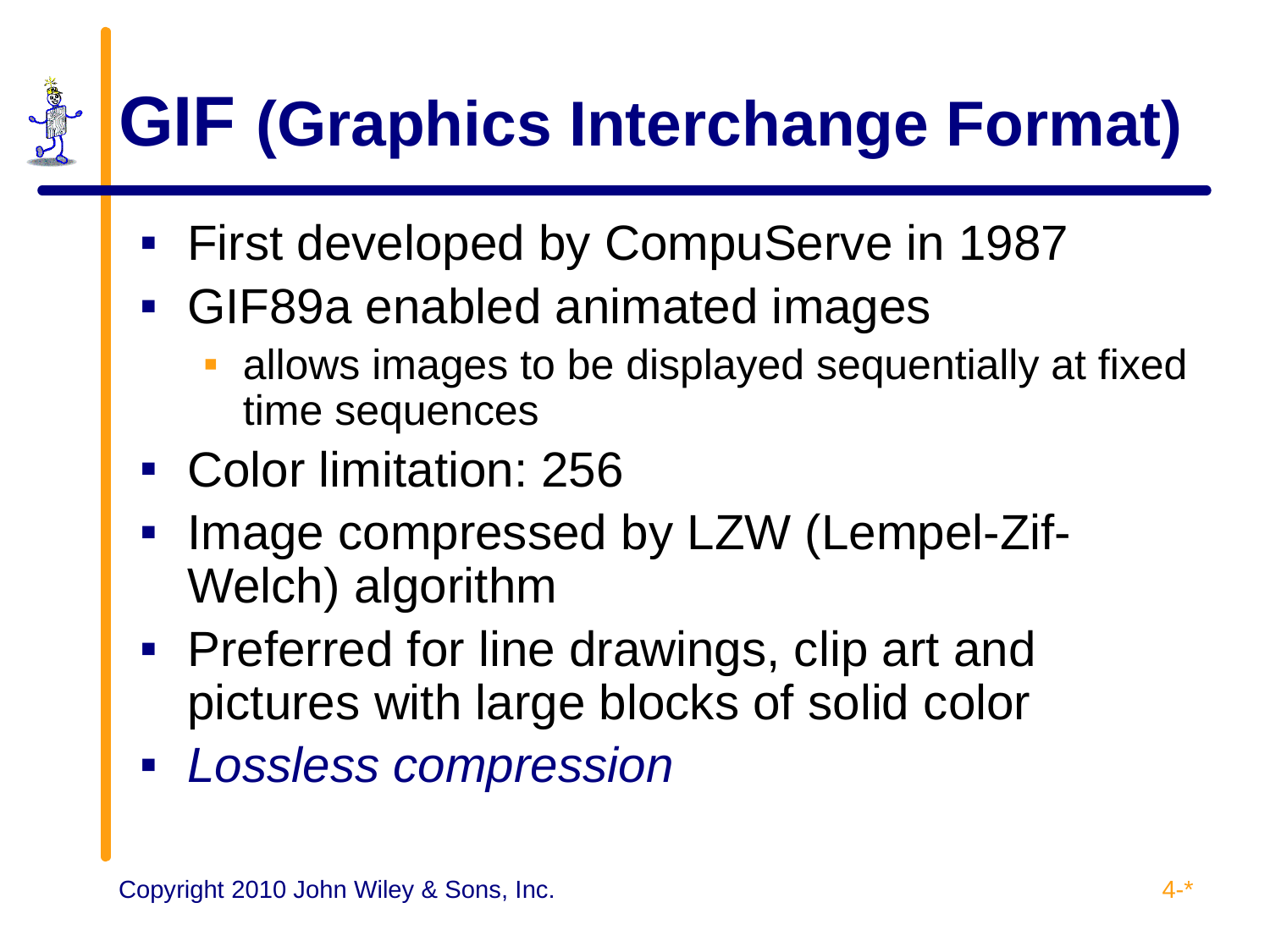

# GIF (Graphics Interchange Format)
First developed by CompuServe in 1987
GIF89a enabled animated images
allows images to be displayed sequentially at fixed time sequences
Color limitation: 256
Image compressed by LZW (Lempel-Zif-Welch) algorithm
Preferred for line drawings, clip art and pictures with large blocks of solid color
Lossless compression
4-*
Copyright 2010 John Wiley & Sons, Inc.